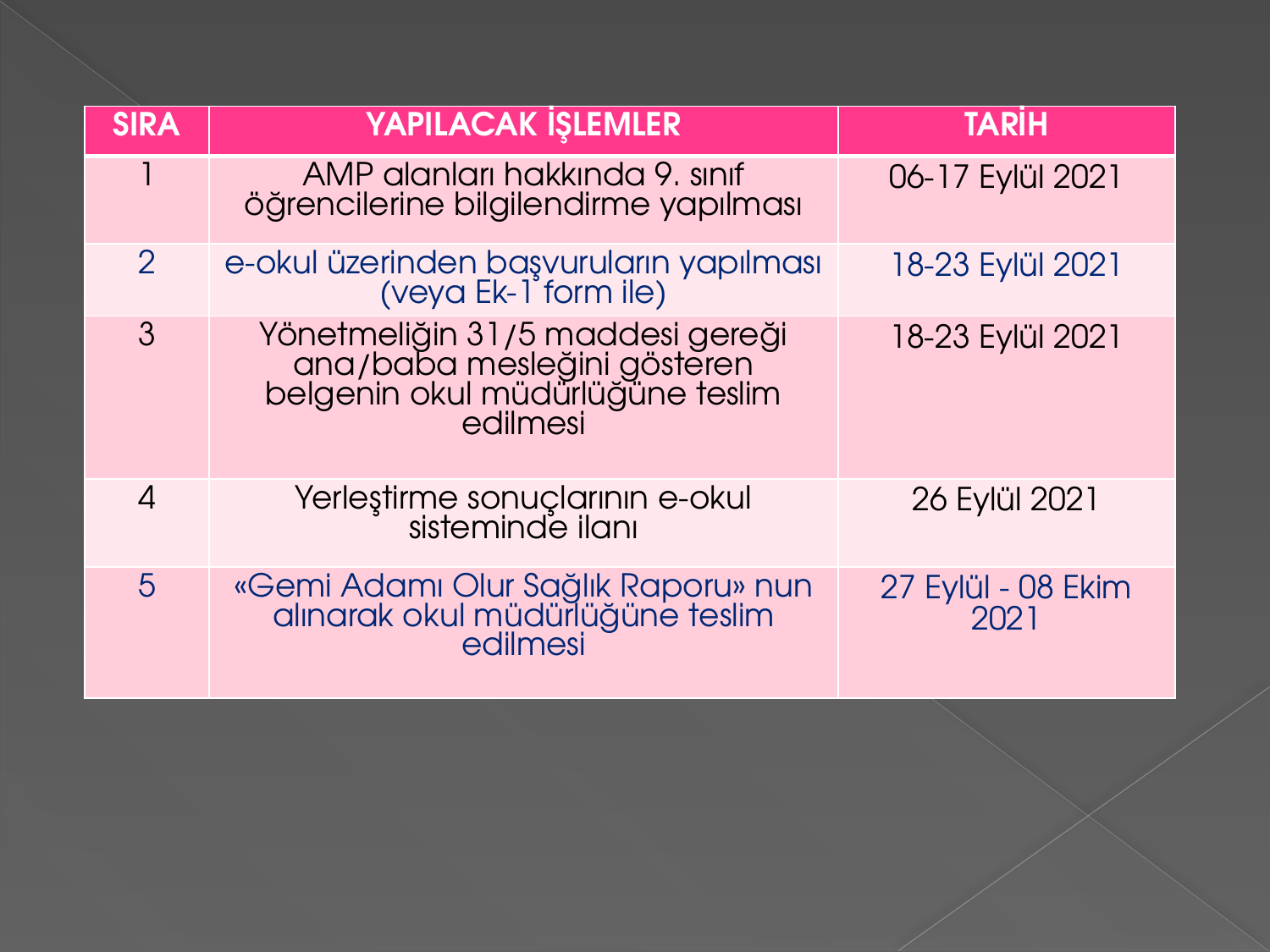

| SIRA | YAPILACAK İŞLEMLER | TARİH |
| --- | --- | --- |
| 1 | AMP alanları hakkında 9. sınıf öğrencilerine bilgilendirme yapılması | 06-17 Eylül 2021 |
| 2 | e-okul üzerinden başvuruların yapılması (veya Ek-1 form ile) | 18-23 Eylül 2021 |
| 3 | Yönetmeliğin 31/5 maddesi gereği ana/baba mesleğini gösteren belgenin okul müdürlüğüne teslim edilmesi | 18-23 Eylül 2021 |
| 4 | Yerleştirme sonuçlarının e-okul sisteminde ilanı | 26 Eylül 2021 |
| 5 | «Gemi Adamı Olur Sağlık Raporu» nun alınarak okul müdürlüğüne teslim edilmesi | 27 Eylül - 08 Ekim 2021 |